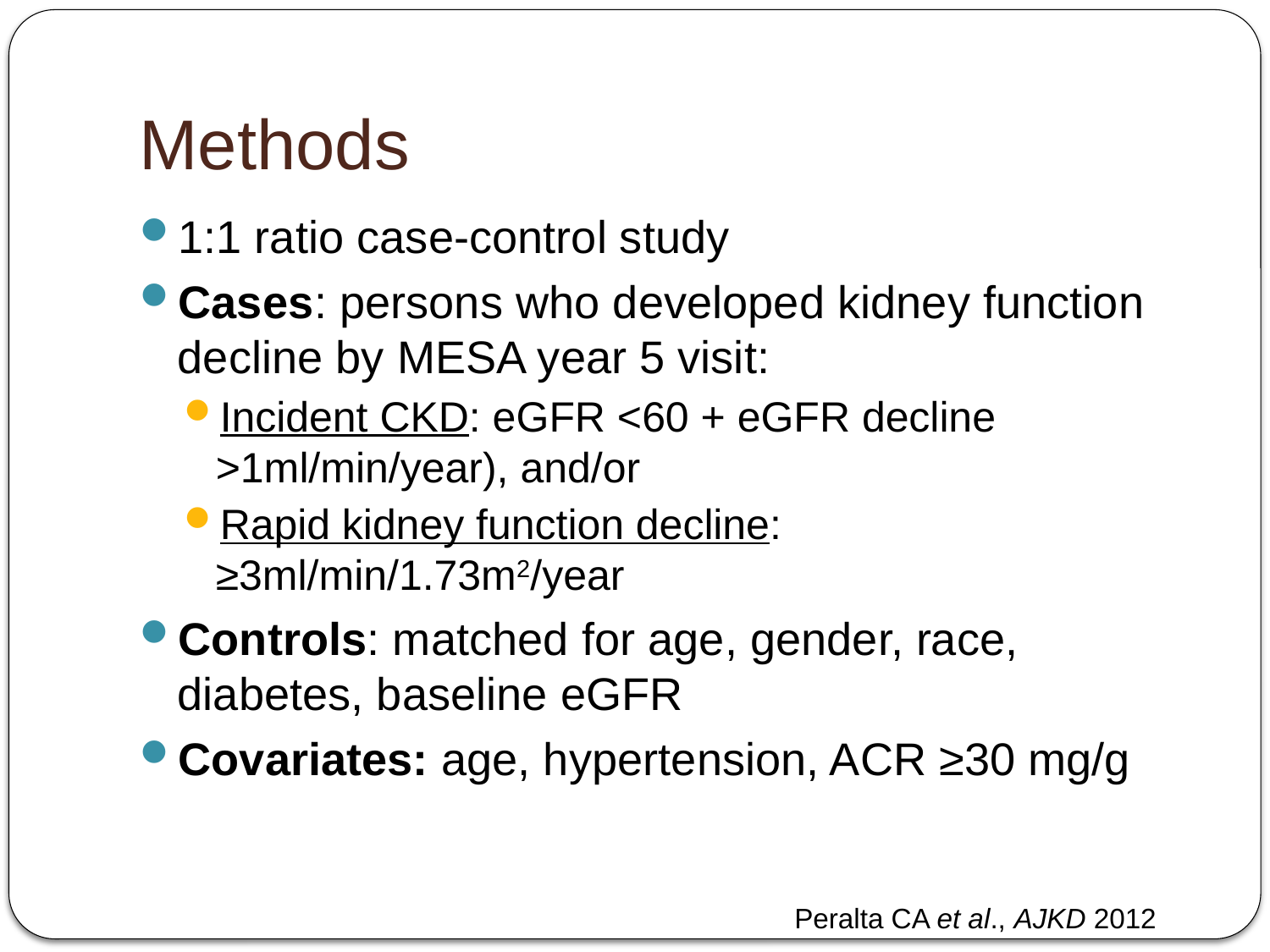

# Methods
1:1 ratio case-control study
Cases: persons who developed kidney function decline by MESA year 5 visit:
Incident CKD: eGFR <60 + eGFR decline >1ml/min/year), and/or
Rapid kidney function decline: ≥3ml/min/1.73m2/year
Controls: matched for age, gender, race, diabetes, baseline eGFR
Covariates: age, hypertension, ACR ≥30 mg/g
Peralta CA et al., AJKD 2012